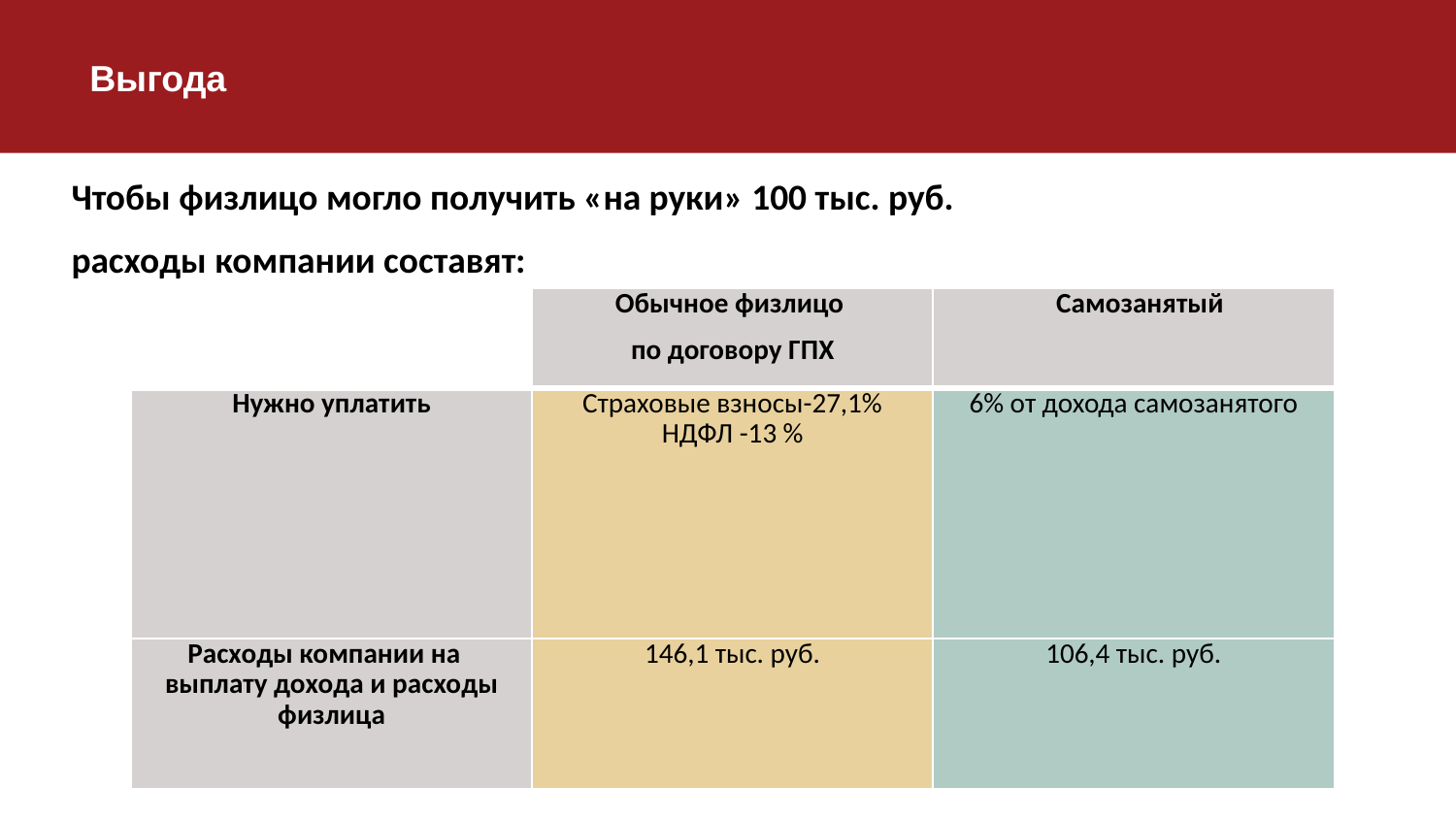

Выгода
Чтобы физлицо могло получить «на руки» 100 тыс. руб.
расходы компании составят:
|  | Обычное физлицо по договору ГПХ | Самозанятый |
| --- | --- | --- |
| Нужно уплатить | Страховые взносы-27,1% НДФЛ -13 % | 6% от дохода самозанятого |
| Расходы компании на выплату дохода и расходы физлица | 146,1 тыс. руб. | 106,4 тыс. руб. |